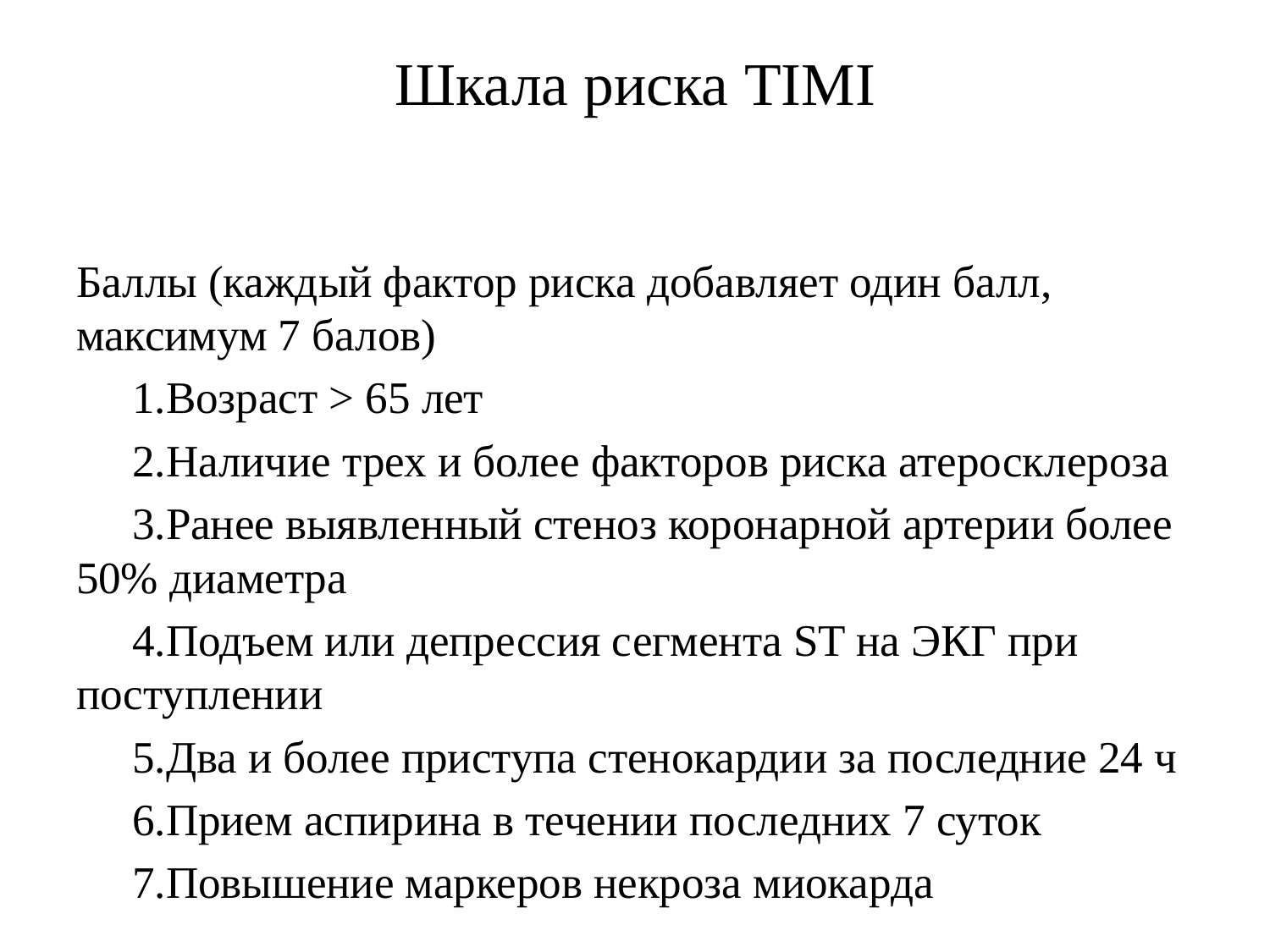

# Шкала риска TIMI

Баллы (каждый фактор риска добавляет один балл, максимум 7 балов)
     1.Возраст > 65 лет
     2.Наличие трех и более факторов риска атеросклероза
     3.Ранее выявленный стеноз коронарной артерии более 50% диаметра
     4.Подъем или депрессия сегмента ST на ЭКГ при поступлении
     5.Два и более приступа стенокардии за последние 24 ч
     6.Прием аспирина в течении последних 7 суток
     7.Повышение маркеров некроза миокарда